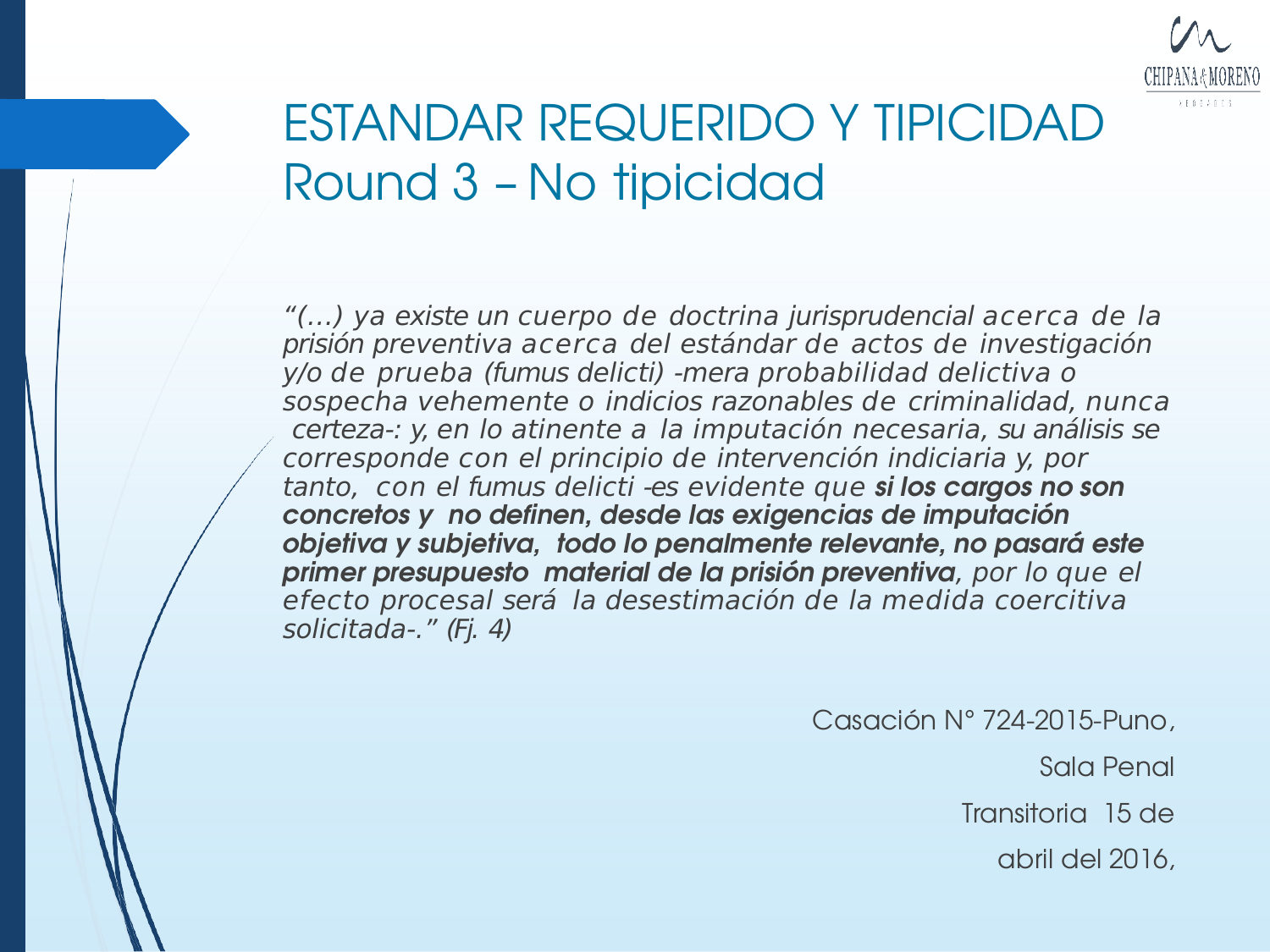

# ESTANDAR REQUERIDO Y TIPICIDAD
Round 3 – No tipicidad
“(…) ya existe un cuerpo de doctrina jurisprudencial acerca de la  prisión preventiva acerca del estándar de actos de investigación  y/o de prueba (fumus delicti) -mera probabilidad delictiva o  sospecha vehemente o indicios razonables de criminalidad, nunca  certeza-: y, en lo atinente a la imputación necesaria, su análisis se  corresponde con el principio de intervención indiciaria y, por tanto,  con el fumus delicti -es evidente que si los cargos no son concretos y  no definen, desde las exigencias de imputación objetiva y subjetiva,  todo lo penalmente relevante, no pasará este primer presupuesto  material de la prisión preventiva, por lo que el efecto procesal será  la desestimación de la medida coercitiva solicitada-.” (Fj. 4)

Casación N° 724-2015-Puno,  Sala Penal Transitoria  15 de abril del 2016,